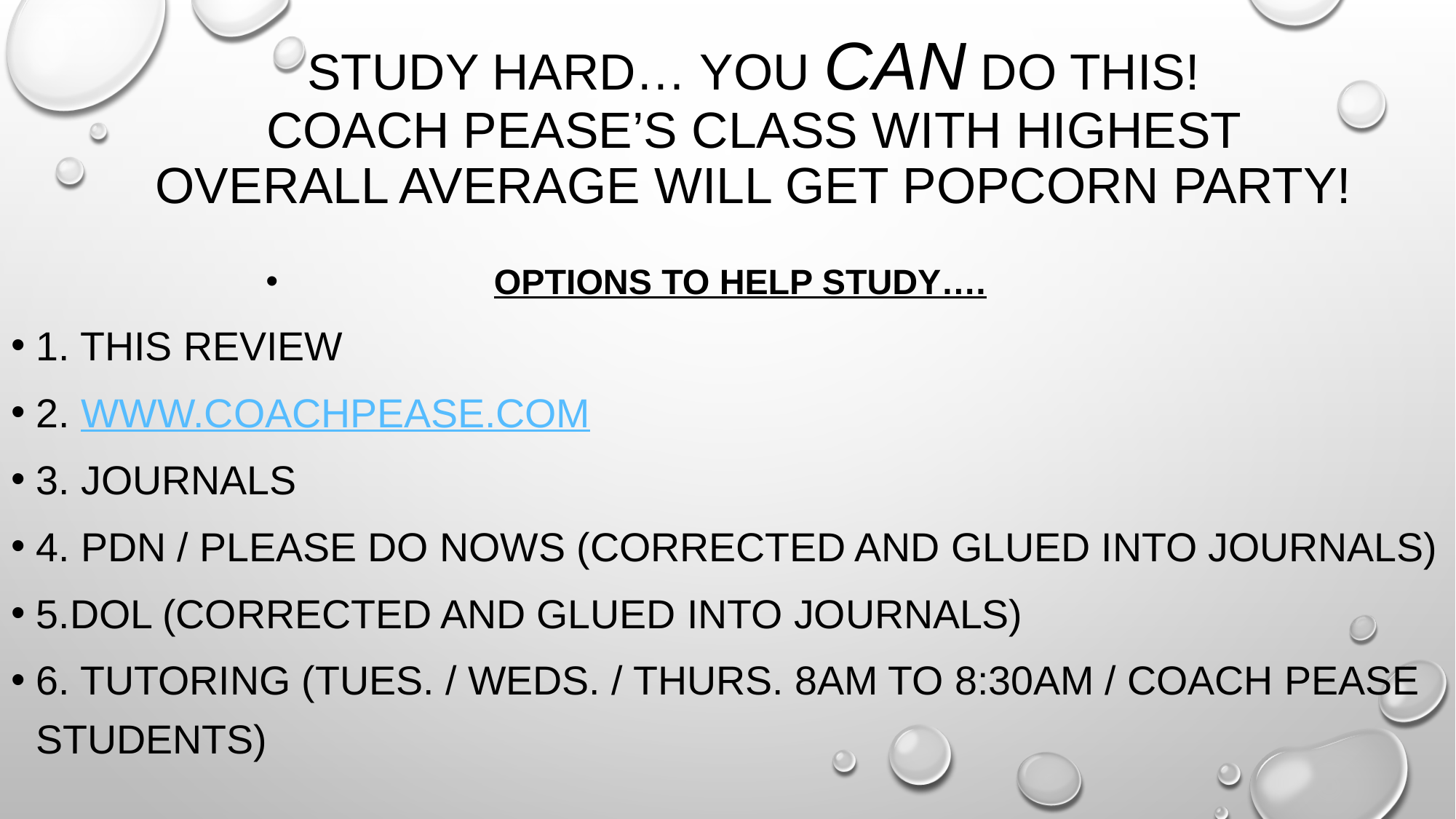

# Study Hard… YOU CAN do this! Coach Pease’s class with highest overall average will get popcorn party!
Options to help study….
1. this review
2. www.coachpease.com
3. Journals
4. PDN / Please Do nows (corrected and glued into journals)
5.DOL (corrected and glued into journals)
6. tutoring (Tues. / Weds. / Thurs. 8am to 8:30am / Coach Pease Students)